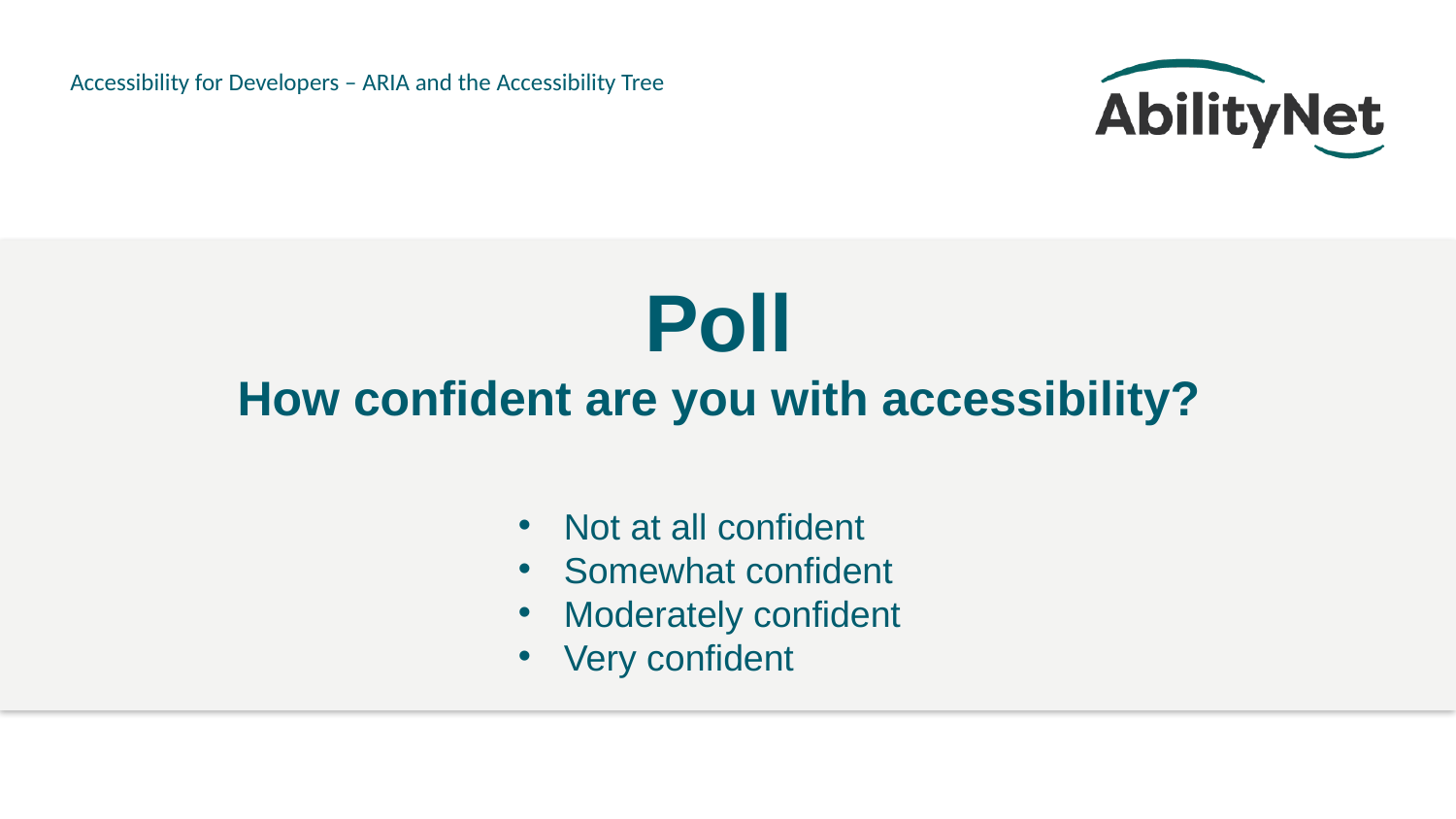

# Poll How confident are you with accessibility?
Not at all confident
Somewhat confident
Moderately confident
Very confident